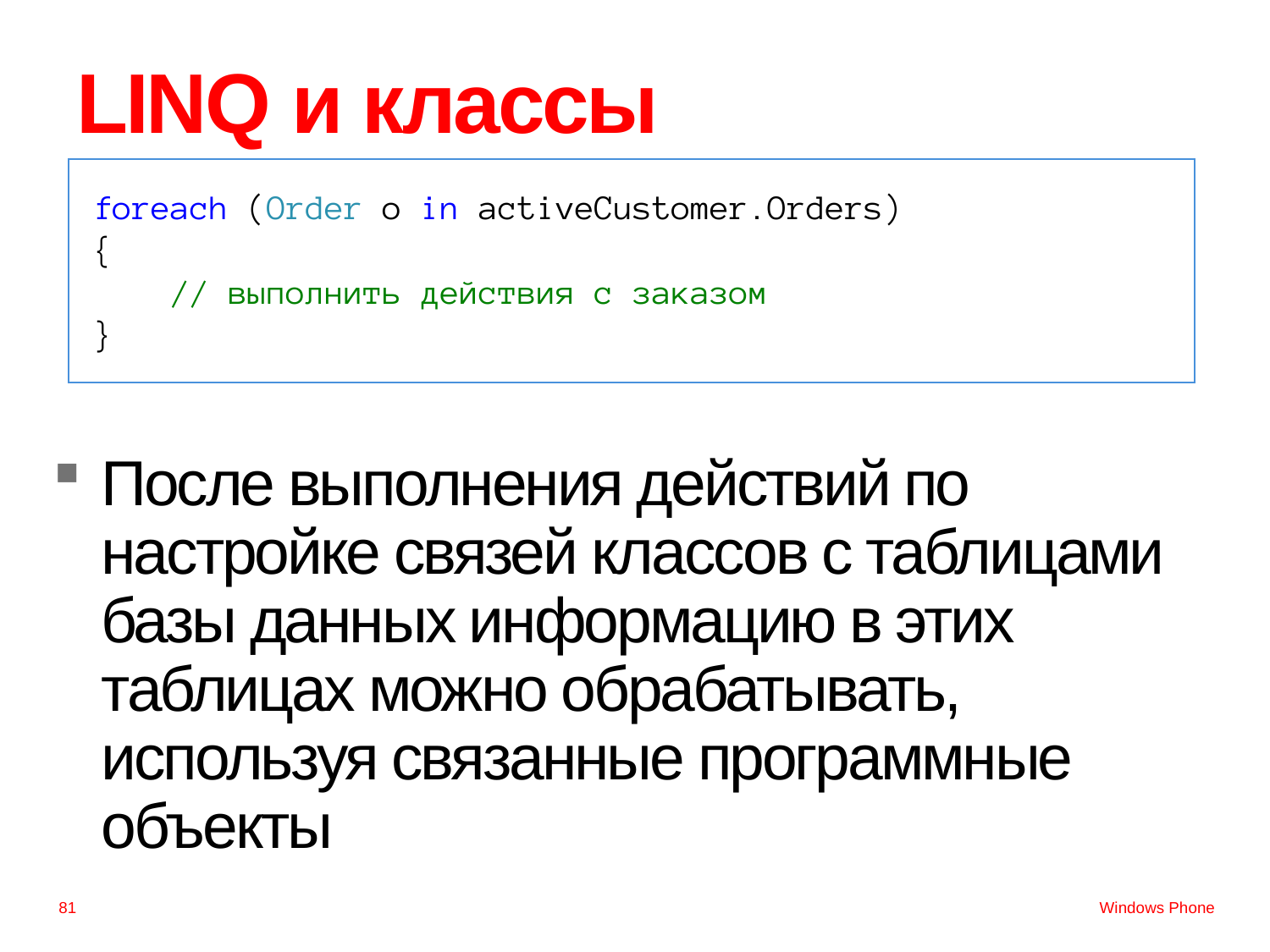

# LINQ и классы
foreach (Order o in activeCustomer.Orders)
{
    // выполнить действия с заказом
}
После выполнения действий по настройке связей классов с таблицами базы данных информацию в этих таблицах можно обрабатывать, используя связанные программные объекты
81